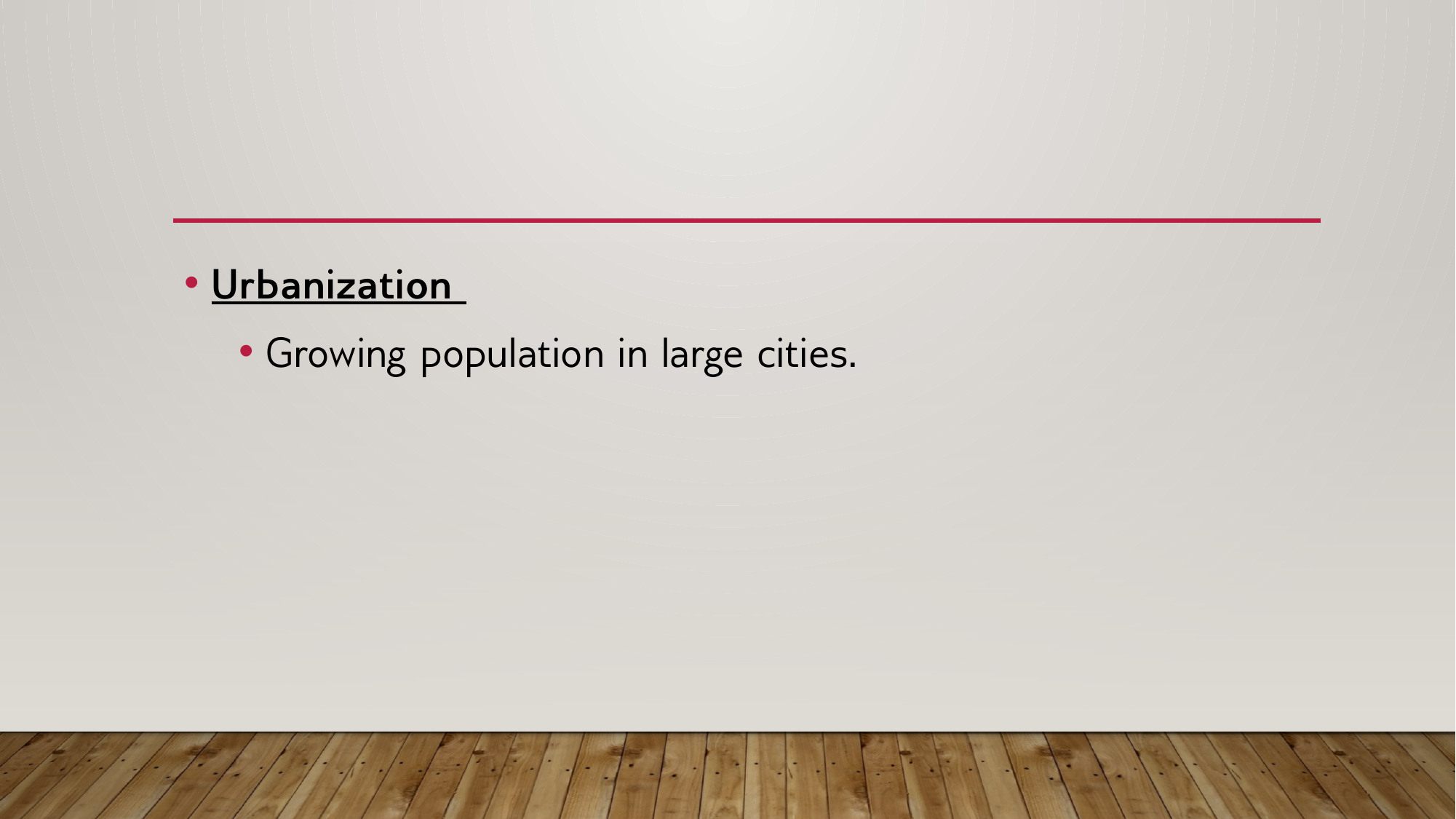

#
Urbanization
Growing population in large cities.